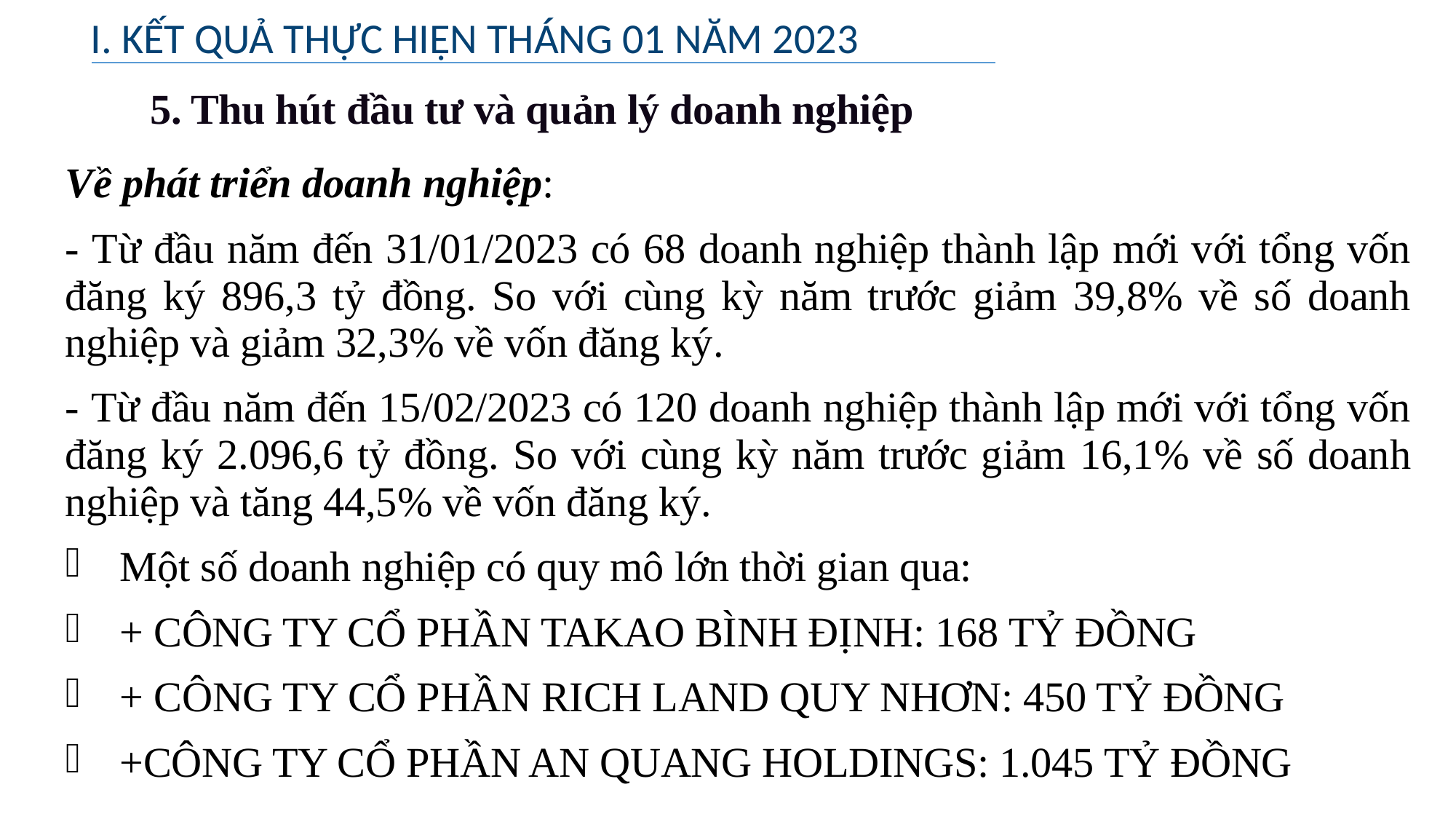

I. KẾT QUẢ THỰC HIỆN THÁNG 01 NĂM 2023

|  |
| --- |
| Về phát triển doanh nghiệp: - Từ đầu năm đến 31/01/2023 có 68 doanh nghiệp thành lập mới với tổng vốn đăng ký 896,3 tỷ đồng. So với cùng kỳ năm trước giảm 39,8% về số doanh nghiệp và giảm 32,3% về vốn đăng ký. - Từ đầu năm đến 15/02/2023 có 120 doanh nghiệp thành lập mới với tổng vốn đăng ký 2.096,6 tỷ đồng. So với cùng kỳ năm trước giảm 16,1% về số doanh nghiệp và tăng 44,5% về vốn đăng ký. Một số doanh nghiệp có quy mô lớn thời gian qua: + CÔNG TY CỔ PHẦN TAKAO BÌNH ĐỊNH: 168 TỶ ĐỒNG + CÔNG TY CỔ PHẦN RICH LAND QUY NHƠN: 450 TỶ ĐỒNG +CÔNG TY CỔ PHẦN AN QUANG HOLDINGS: 1.045 TỶ ĐỒNG |
5. Thu hút đầu tư và quản lý doanh nghiệp